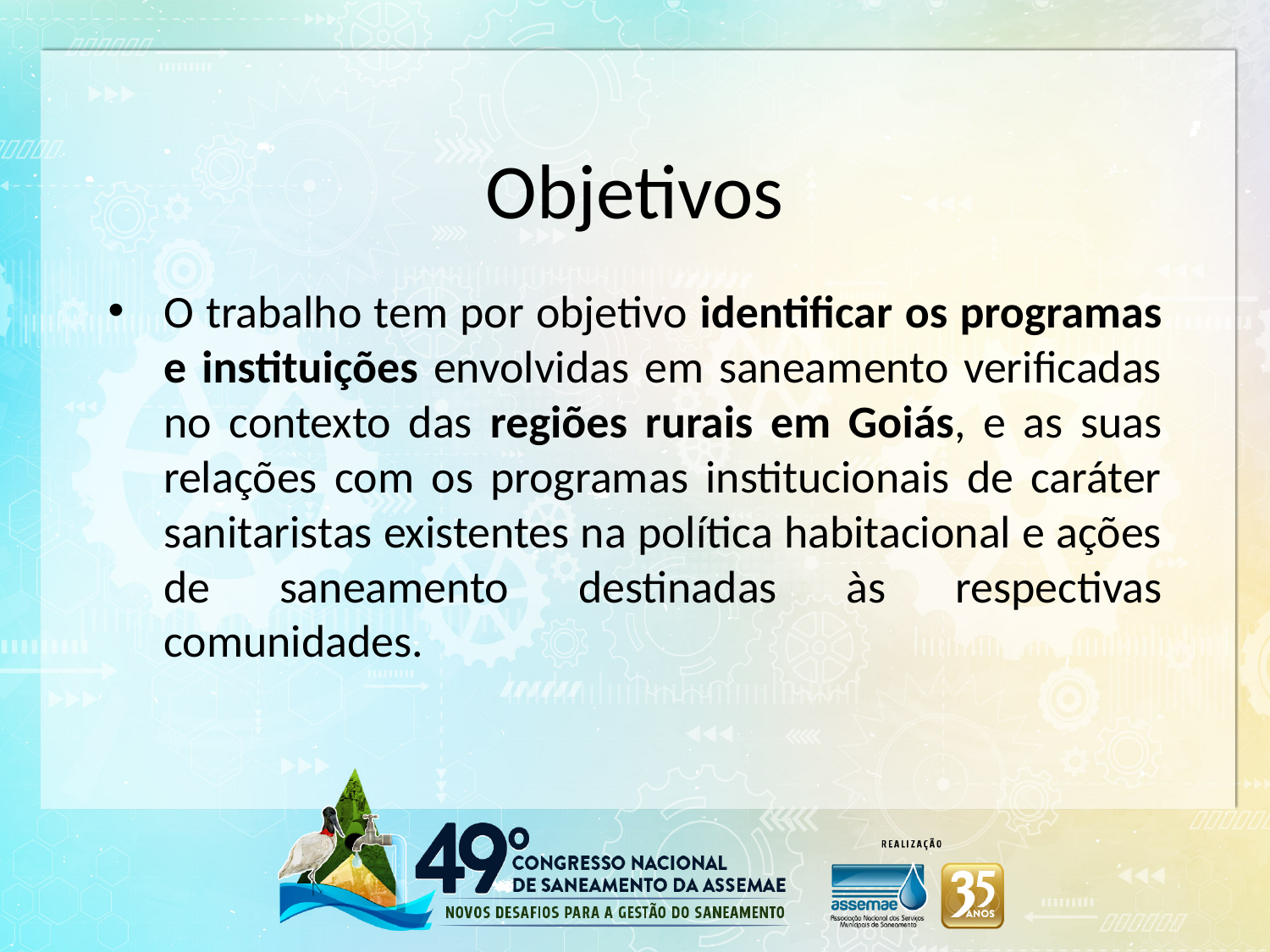

# Objetivos
O trabalho tem por objetivo identificar os programas e instituições envolvidas em saneamento verificadas no contexto das regiões rurais em Goiás, e as suas relações com os programas institucionais de caráter sanitaristas existentes na política habitacional e ações de saneamento destinadas às respectivas comunidades.